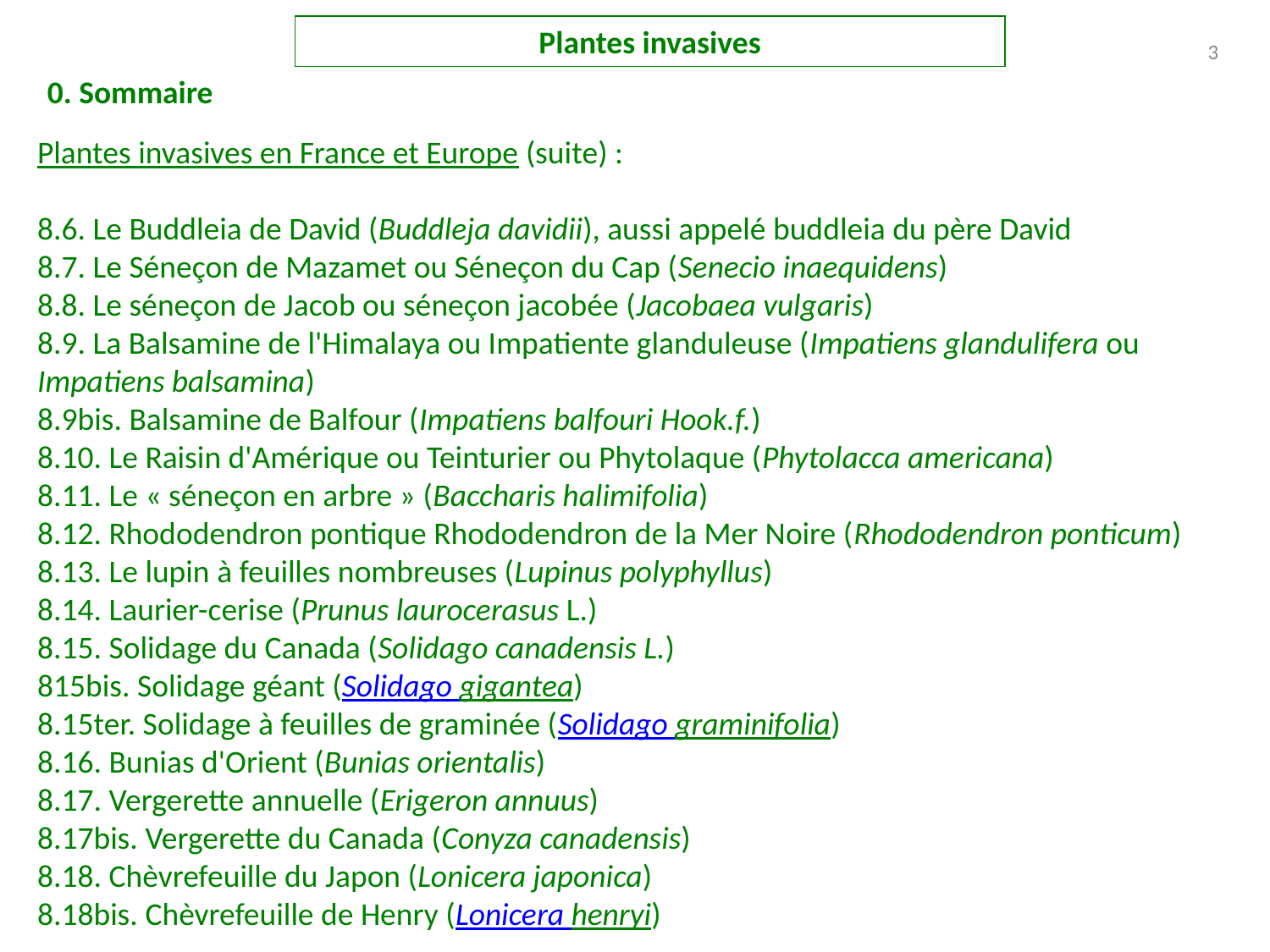

Plantes invasives
3
0. Sommaire
Plantes invasives en France et Europe (suite) :

8.6. Le Buddleia de David (Buddleja davidii), aussi appelé buddleia du père David
8.7. Le Séneçon de Mazamet ou Séneçon du Cap (Senecio inaequidens)
8.8. Le séneçon de Jacob ou séneçon jacobée (Jacobaea vulgaris)
8.9. La Balsamine de l'Himalaya ou Impatiente glanduleuse (Impatiens glandulifera ou Impatiens balsamina)
8.9bis. Balsamine de Balfour (Impatiens balfouri Hook.f.)
8.10. Le Raisin d'Amérique ou Teinturier ou Phytolaque (Phytolacca americana)
8.11. Le « séneçon en arbre » (Baccharis halimifolia)
8.12. Rhododendron pontique Rhododendron de la Mer Noire (Rhododendron ponticum)
8.13. Le lupin à feuilles nombreuses (Lupinus polyphyllus)
8.14. Laurier-cerise (Prunus laurocerasus L.)
8.15. Solidage du Canada (Solidago canadensis L.)
815bis. Solidage géant (Solidago gigantea)
8.15ter. Solidage à feuilles de graminée (Solidago graminifolia)
8.16. Bunias d'Orient (Bunias orientalis)
8.17. Vergerette annuelle (Erigeron annuus)
8.17bis. Vergerette du Canada (Conyza canadensis)
8.18. Chèvrefeuille du Japon (Lonicera japonica)
8.18bis. Chèvrefeuille de Henry (Lonicera henryi)